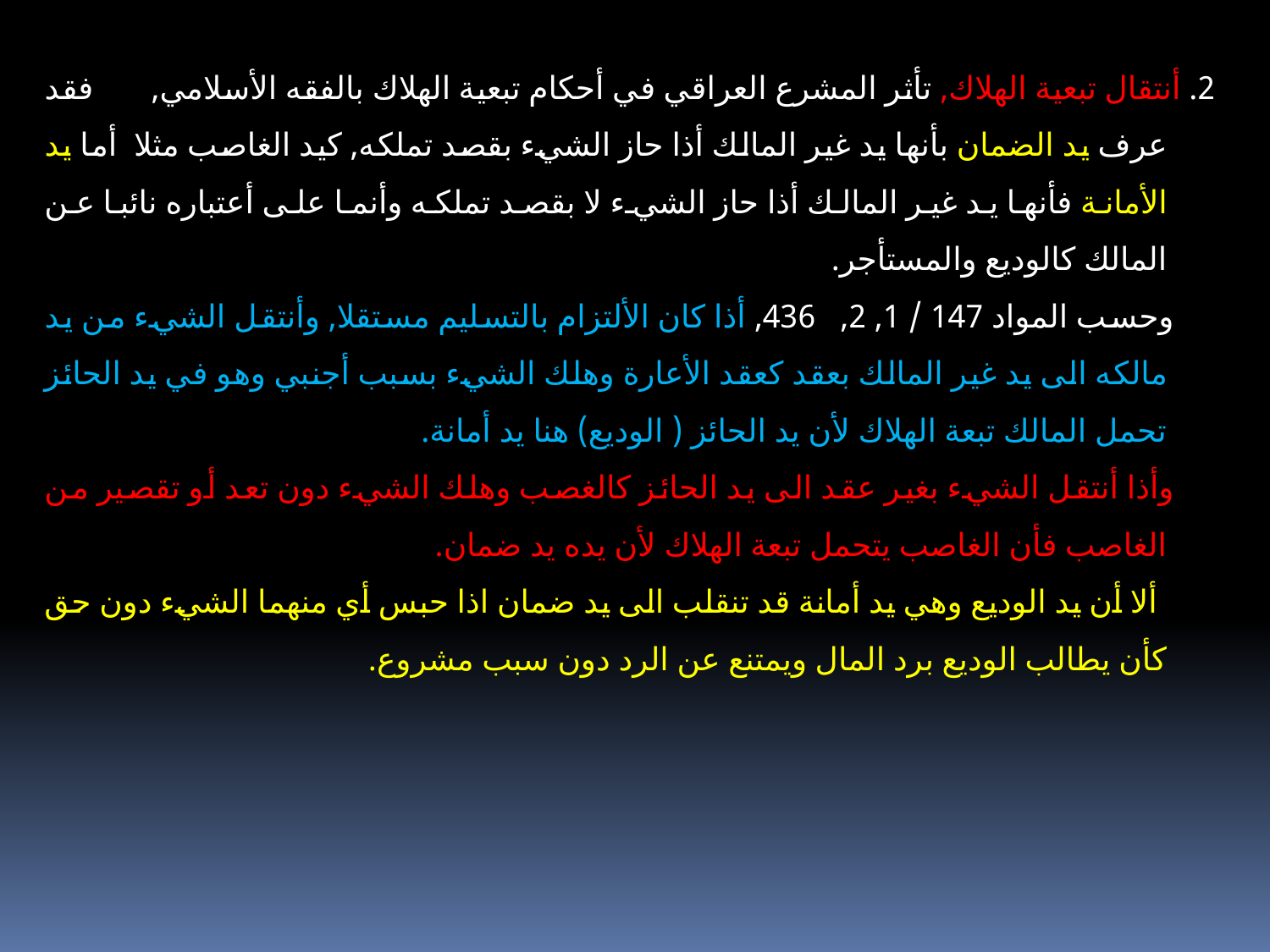

2. أنتقال تبعية الهلاك, تأثر المشرع العراقي في أحكام تبعية الهلاك بالفقه الأسلامي,       فقد عرف يد الضمان بأنها يد غير المالك أذا حاز الشيء بقصد تملكه, كيد الغاصب مثلا  أما يد الأمانة فأنها يد غير المالك أذا حاز الشيء لا بقصد تملكه وأنما على أعتباره نائبا عن المالك كالوديع والمستأجر.
     وحسب المواد 147 / 1, 2,   436, أذا كان الألتزام بالتسليم مستقلا, وأنتقل الشيء من يد مالكه الى يد غير المالك بعقد كعقد الأعارة وهلك الشيء بسبب أجنبي وهو في يد الحائز تحمل المالك تبعة الهلاك لأن يد الحائز ( الوديع) هنا يد أمانة.
     وأذا أنتقل الشيء بغير عقد الى يد الحائز كالغصب وهلك الشيء دون تعد أو تقصير من الغاصب فأن الغاصب يتحمل تبعة الهلاك لأن يده يد ضمان.
       ألا أن يد الوديع وهي يد أمانة قد تنقلب الى يد ضمان اذا حبس أي منهما الشيء دون حق كأن يطالب الوديع برد المال ويمتنع عن الرد دون سبب مشروع.